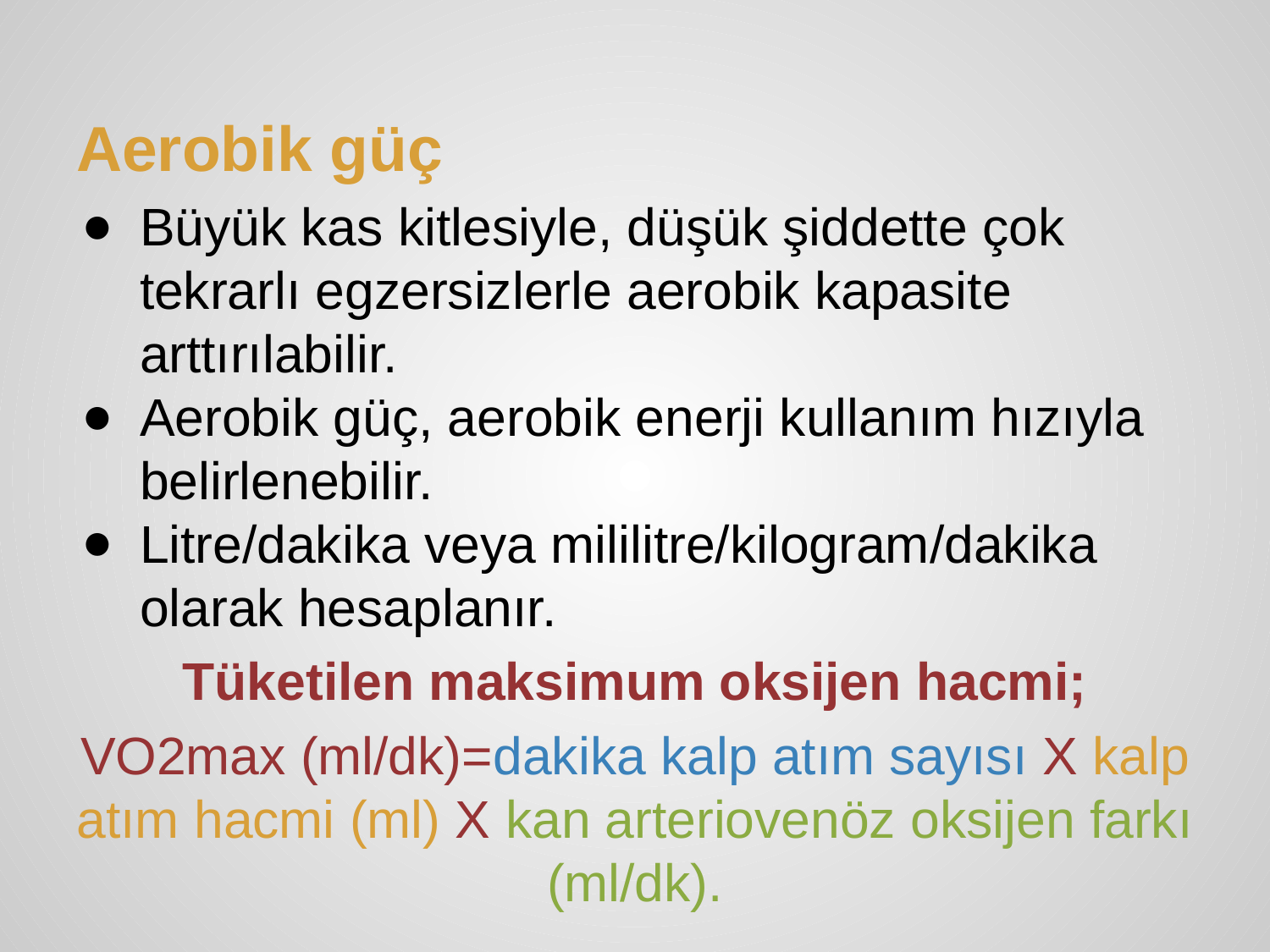

# Aerobik güç
Büyük kas kitlesiyle, düşük şiddette çok tekrarlı egzersizlerle aerobik kapasite arttırılabilir.
Aerobik güç, aerobik enerji kullanım hızıyla belirlenebilir.
Litre/dakika veya mililitre/kilogram/dakika olarak hesaplanır.
Tüketilen maksimum oksijen hacmi;
VO2max (ml/dk)=dakika kalp atım sayısı X kalp atım hacmi (ml) X kan arteriovenöz oksijen farkı (ml/dk).